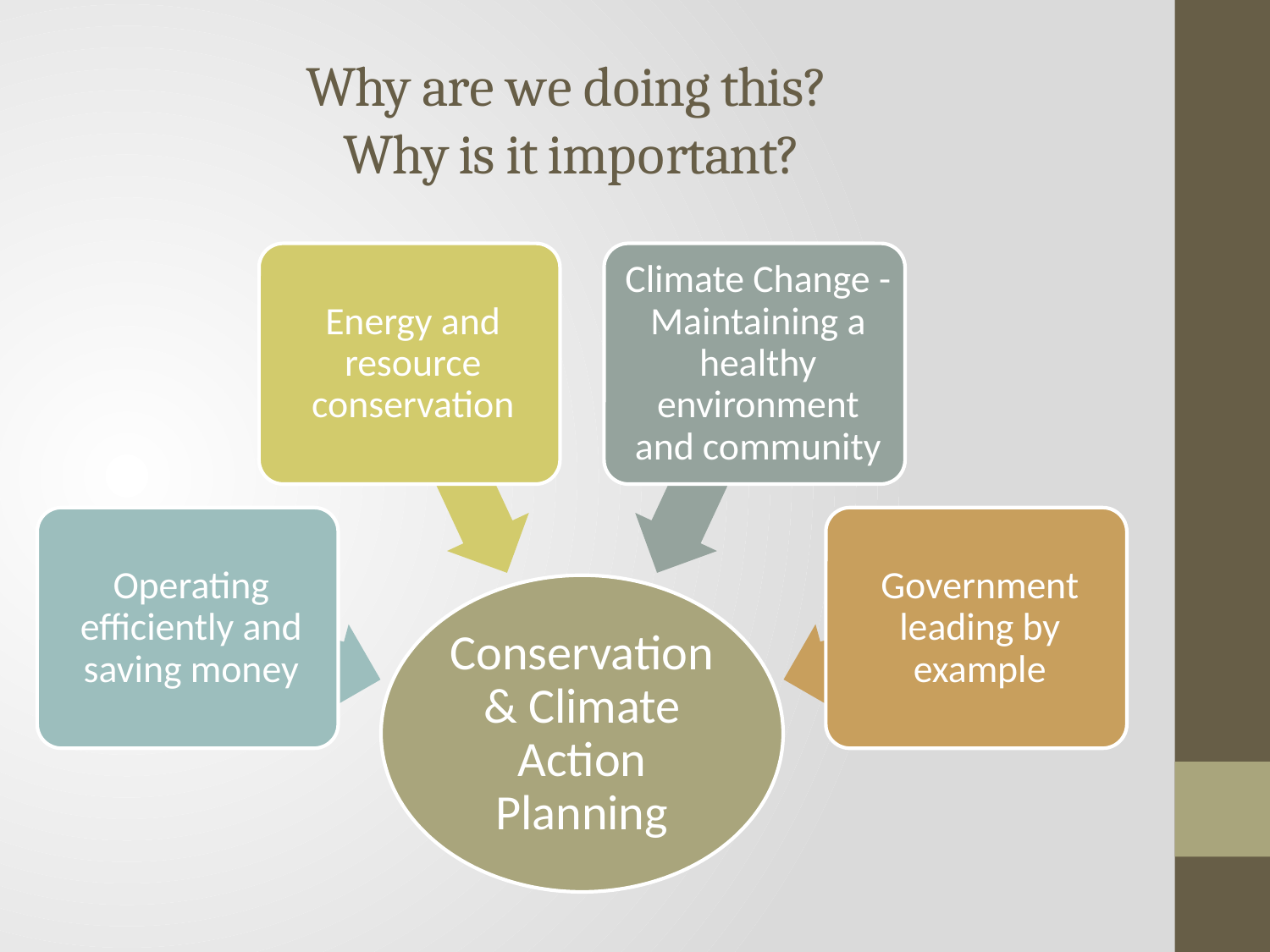

# Why are we doing this? Why is it important?
Conservation & Climate Action Planning
Operating efficiently and saving money
Energy and resource conservation
Climate Change - Maintaining a healthy environment and community
Government leading by example